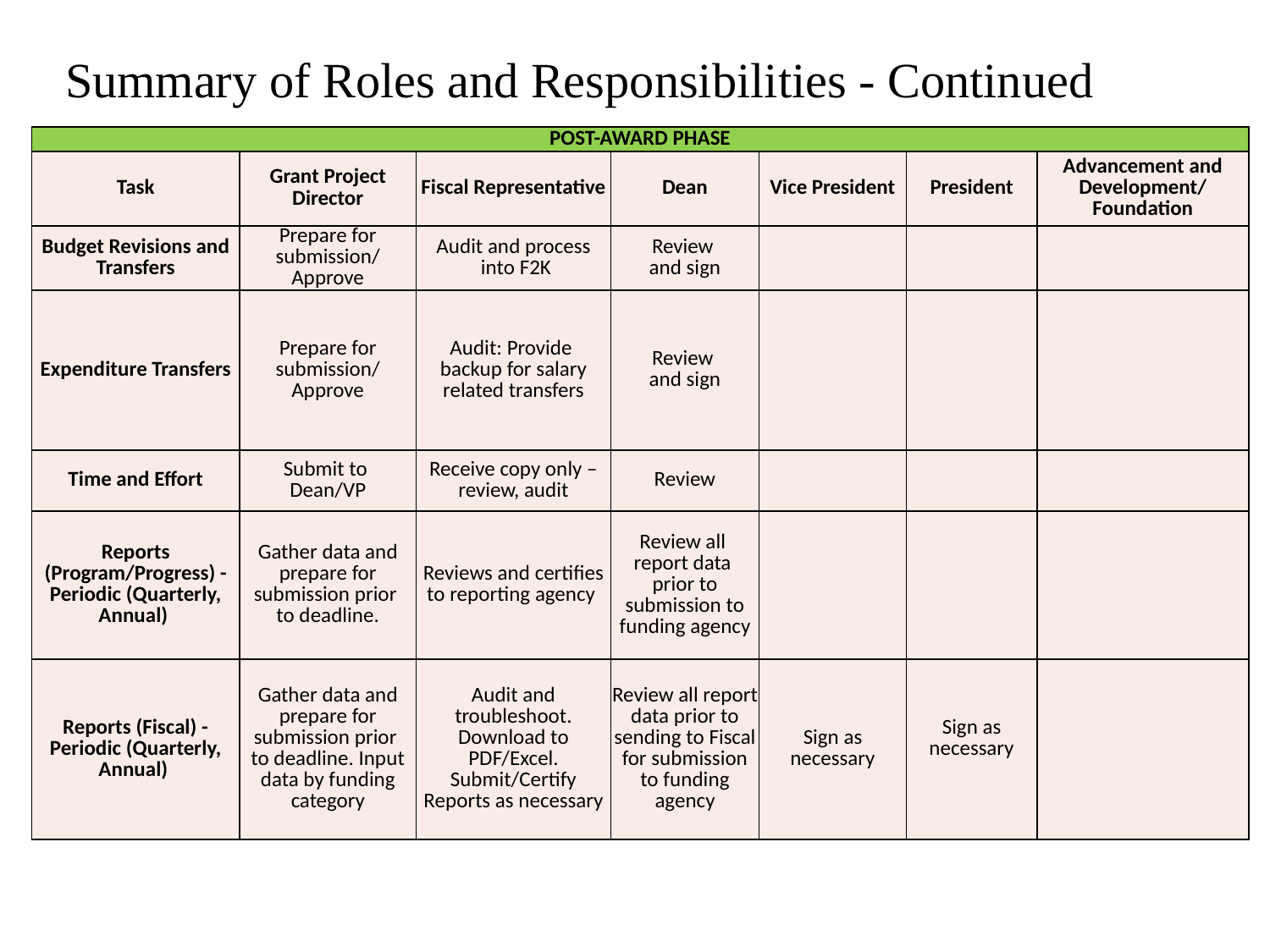

Summary of Roles and Responsibilities - Continued
# Summary of Roles and Responsibilities
| POST-AWARD PHASE |  |  |  |  |  |  |
| --- | --- | --- | --- | --- | --- | --- |
| Task | Grant Project Director | Fiscal Representative | Dean | Vice President | President | Advancement and Development/ Foundation |
| Budget Revisions and Transfers | Prepare for submission/ Approve | Audit and process into F2K | Review and sign |  |  |  |
| Expenditure Transfers | Prepare for submission/ Approve | Audit: Provide backup for salary related transfers | Review and sign |  |  |  |
| Time and Effort | Submit to Dean/VP | Receive copy only – review, audit | Review |  |  |  |
| Reports (Program/Progress) - Periodic (Quarterly, Annual) | Gather data and prepare for submission prior to deadline. | Reviews and certifies to reporting agency | Review all report data prior to submission to funding agency |  |  |  |
| Reports (Fiscal) - Periodic (Quarterly, Annual) | Gather data and prepare for submission prior to deadline. Input data by funding category | Audit and troubleshoot. Download to PDF/Excel. Submit/Certify Reports as necessary | Review all report data prior to sending to Fiscal for submission to funding agency | Sign as necessary | Sign as necessary |  |